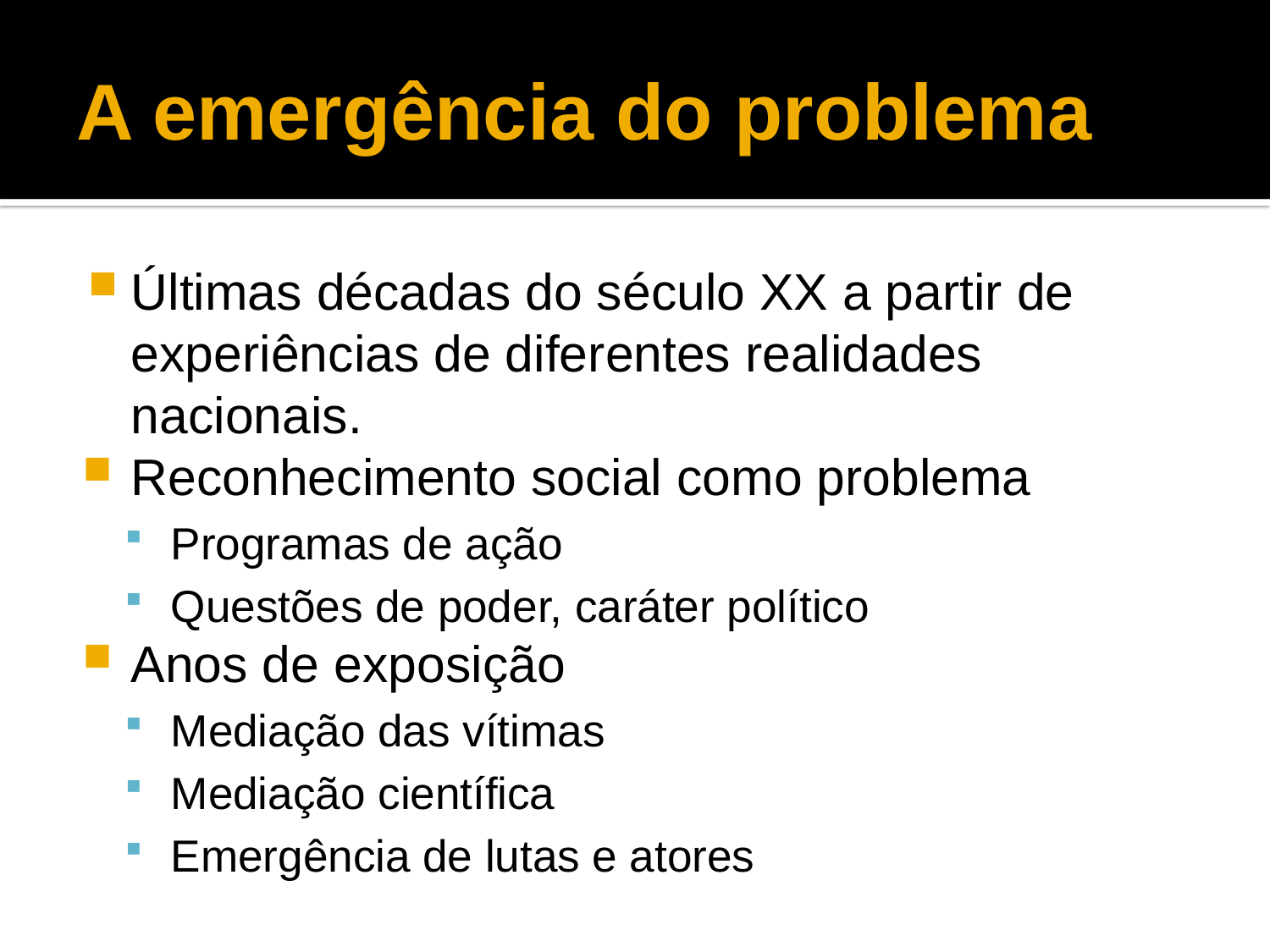

# A emergência do problema
Últimas décadas do século XX a partir de experiências de diferentes realidades nacionais.
Reconhecimento social como problema
Programas de ação
Questões de poder, caráter político
Anos de exposição
Mediação das vítimas
Mediação científica
Emergência de lutas e atores